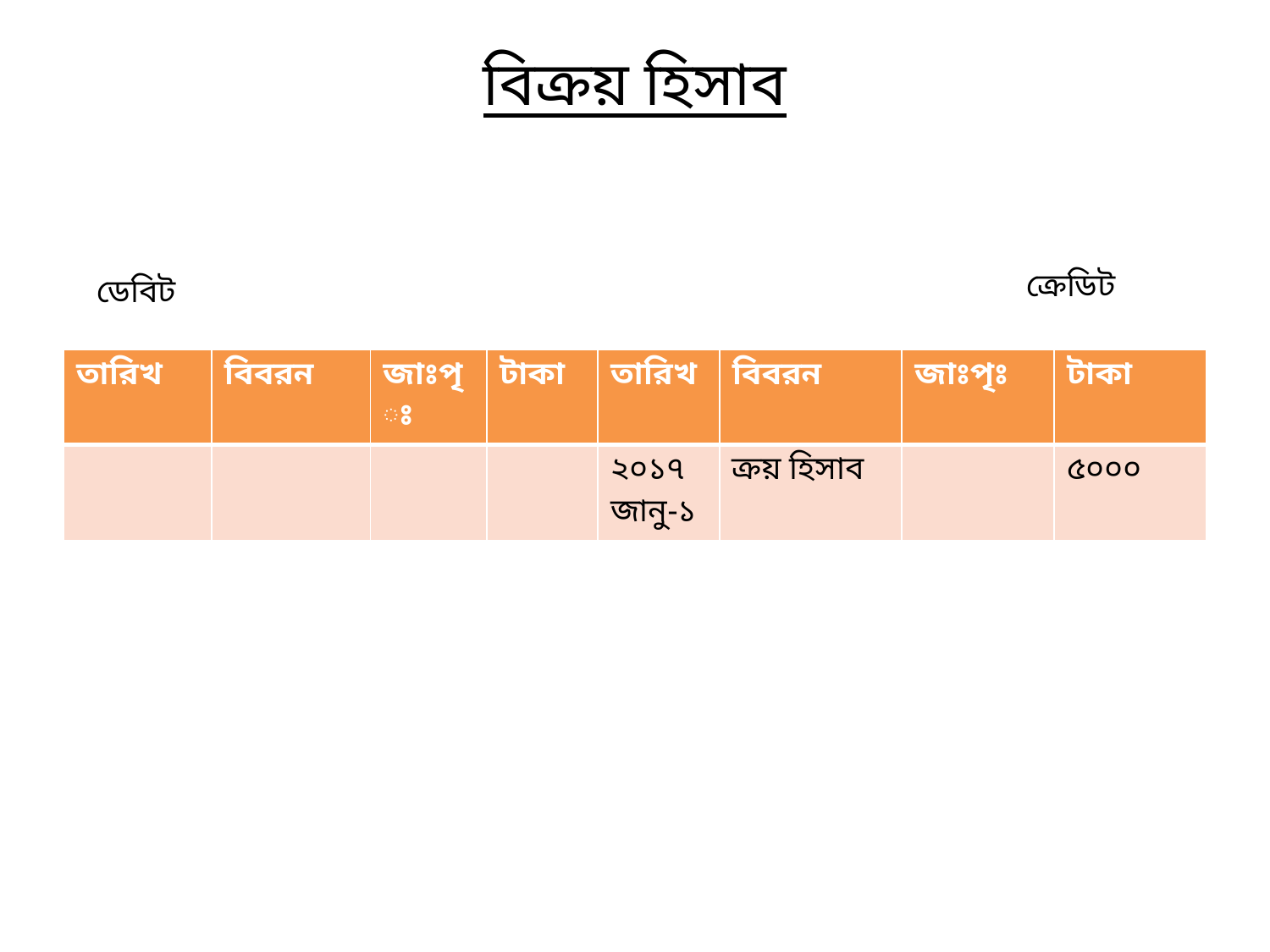

# বিক্রয় হিসাব

ক্রেডিট
ডেবিট
| তারিখ | বিবরন | জাঃপৃঃ | টাকা | তারিখ | বিবরন | জাঃপৃঃ | টাকা |
| --- | --- | --- | --- | --- | --- | --- | --- |
|  |  |  |  | ২০১৭ জানু-১ | ক্রয় হিসাব |  | ৫০০০ |